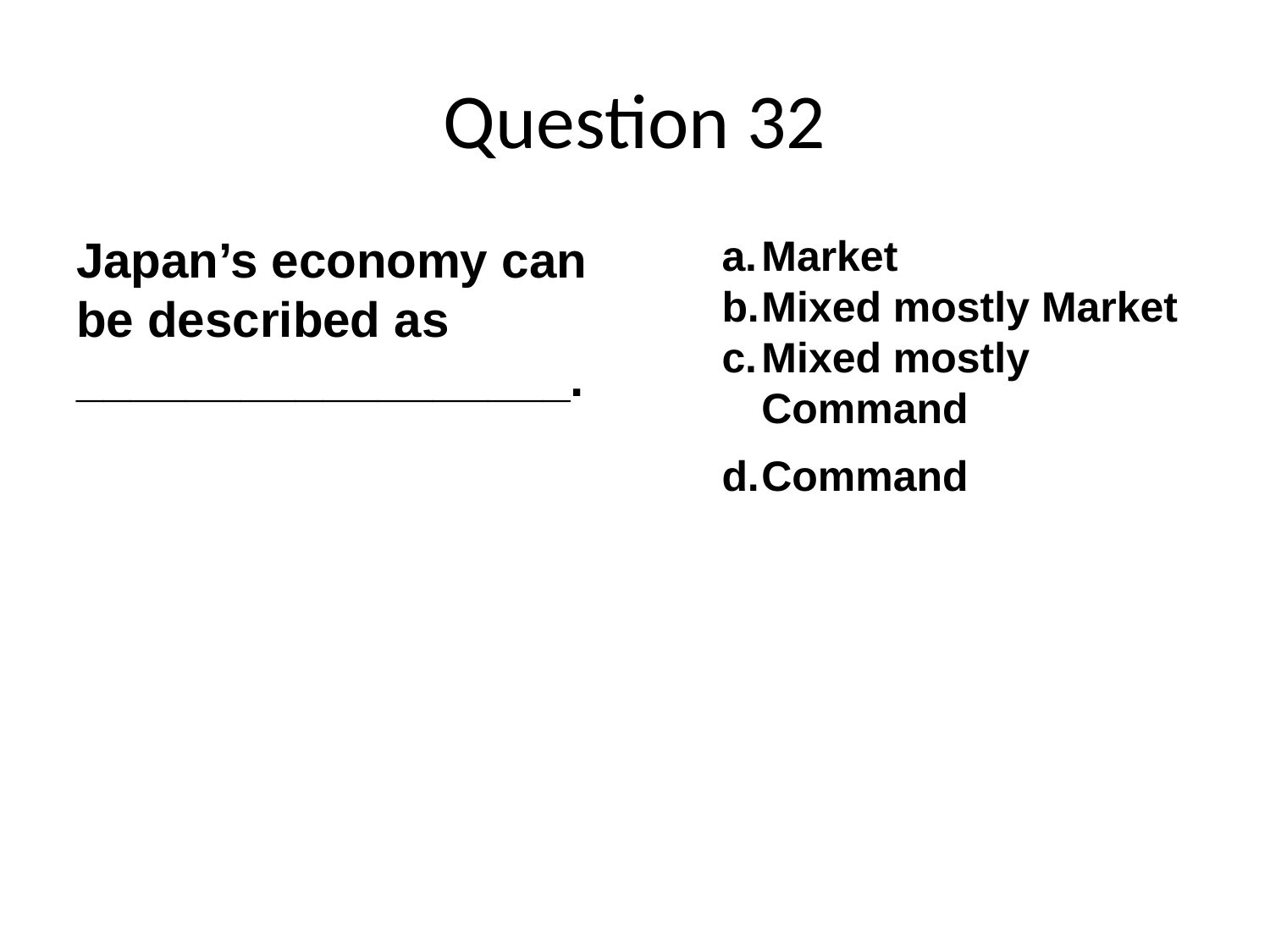

# Question 32
Japan’s economy can be described as __________________.

Market
Mixed mostly Market
Mixed mostly Command
Command